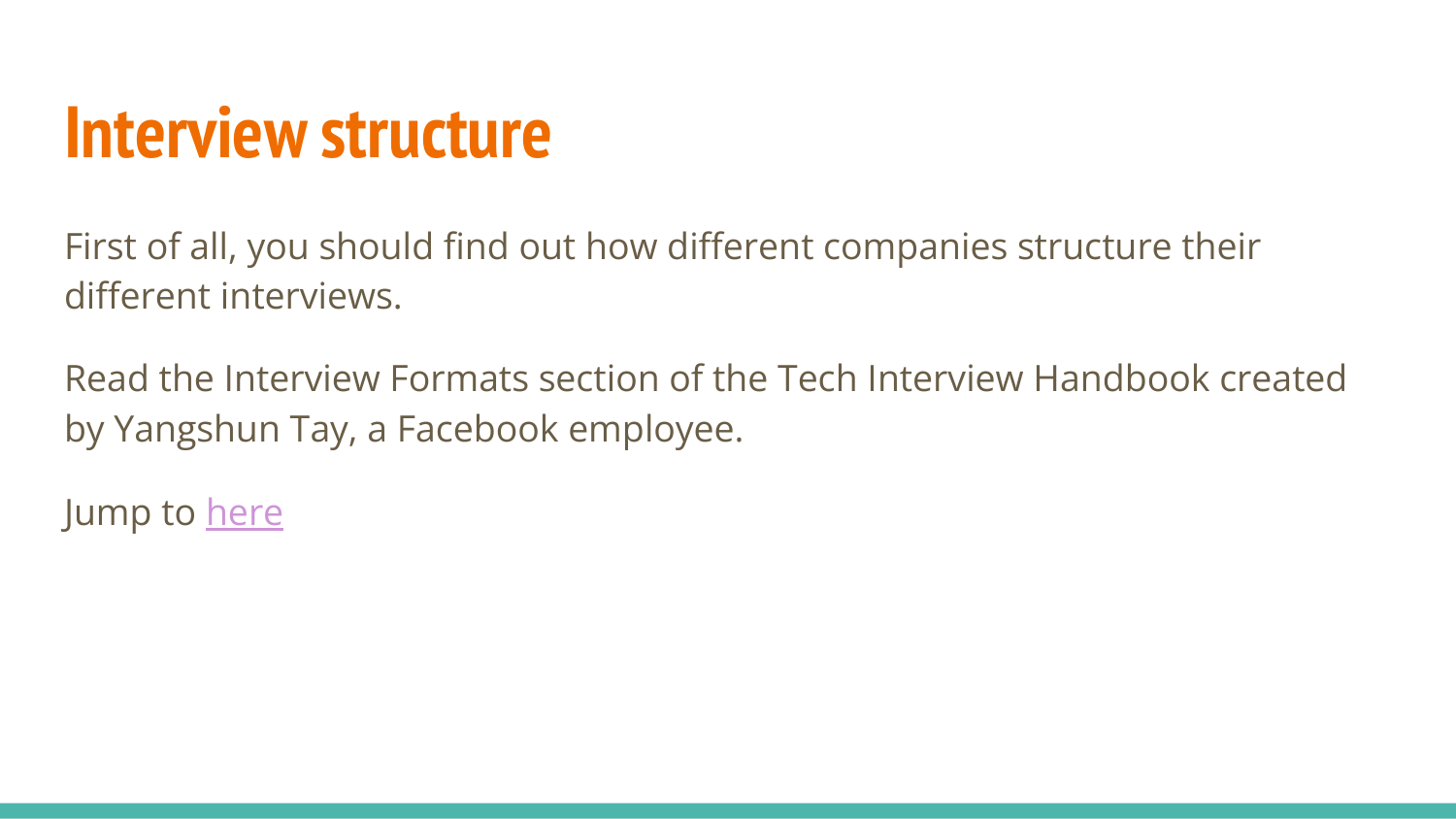

# Interview structure
First of all, you should find out how different companies structure their different interviews.
Read the Interview Formats section of the Tech Interview Handbook created by Yangshun Tay, a Facebook employee.
Jump to here